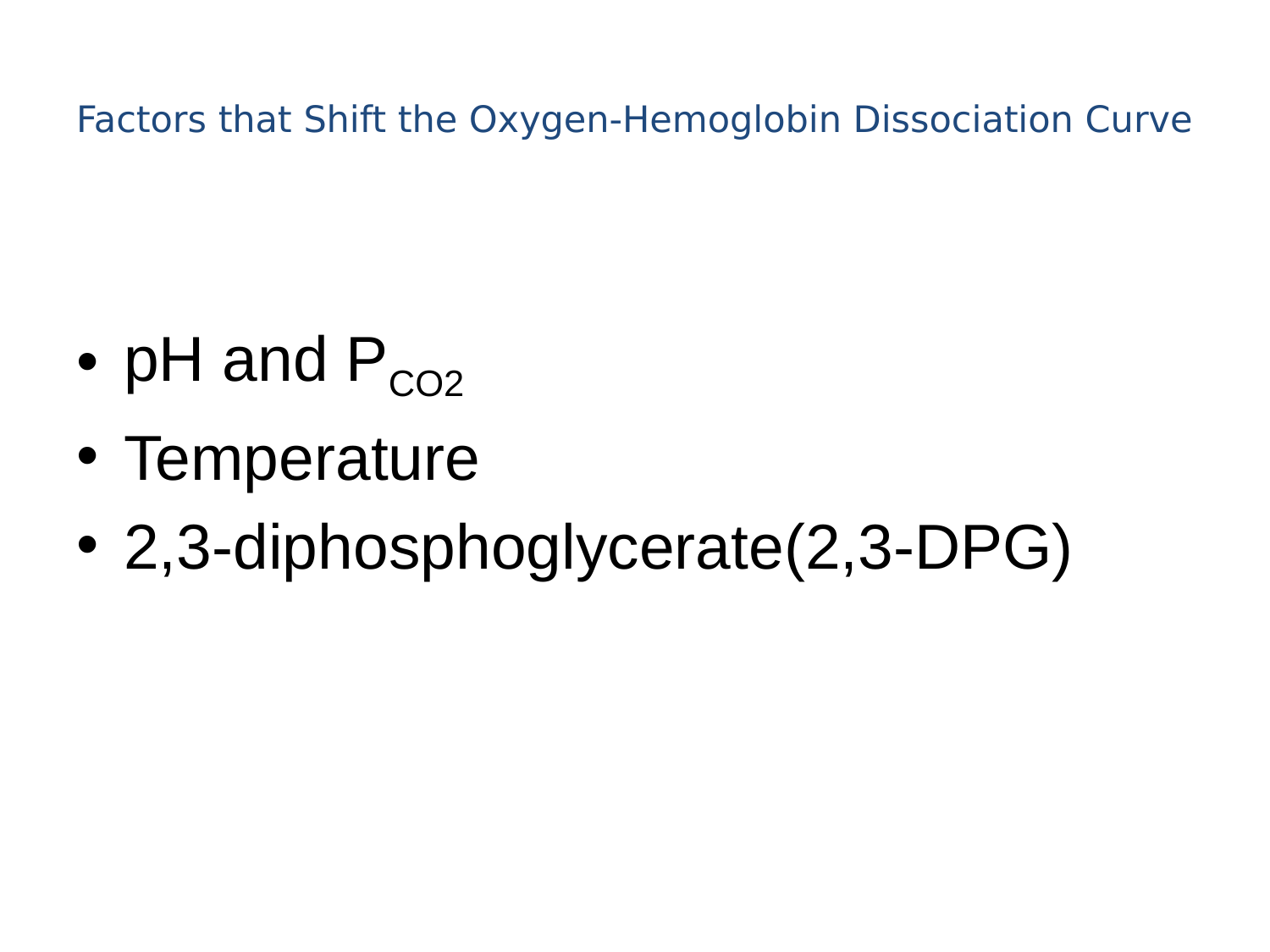

# Factors that Shift the Oxygen-Hemoglobin Dissociation Curve

pH and PCO2
Temperature
2,3-diphosphoglycerate(2,3-DPG)